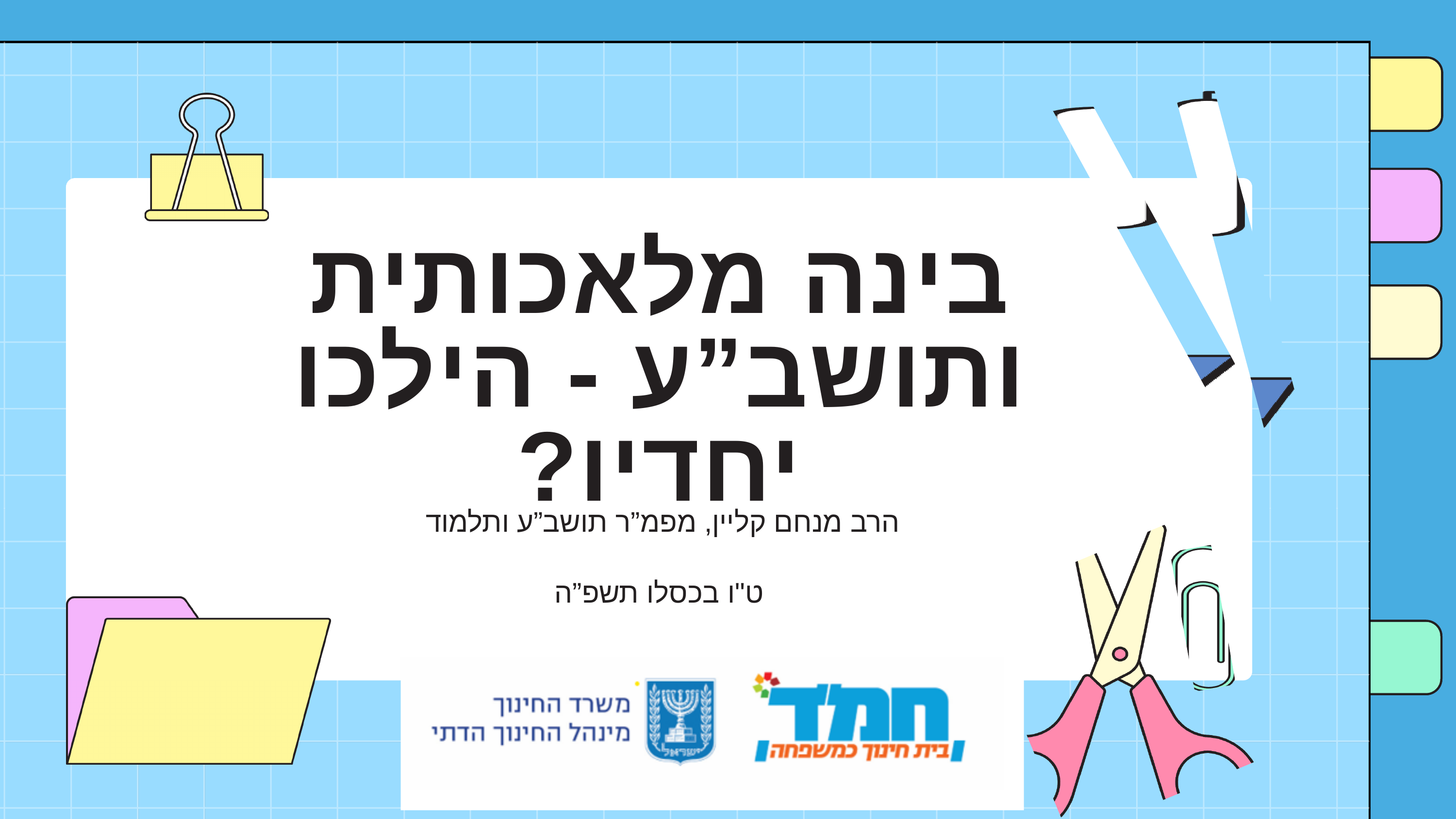

בינה מלאכותית ותושב”ע - הילכו יחדיו?

הרב מנחם קליין, מפמ”ר תושב”ע ותלמוד

ט"ו בכסלו תשפ”ה